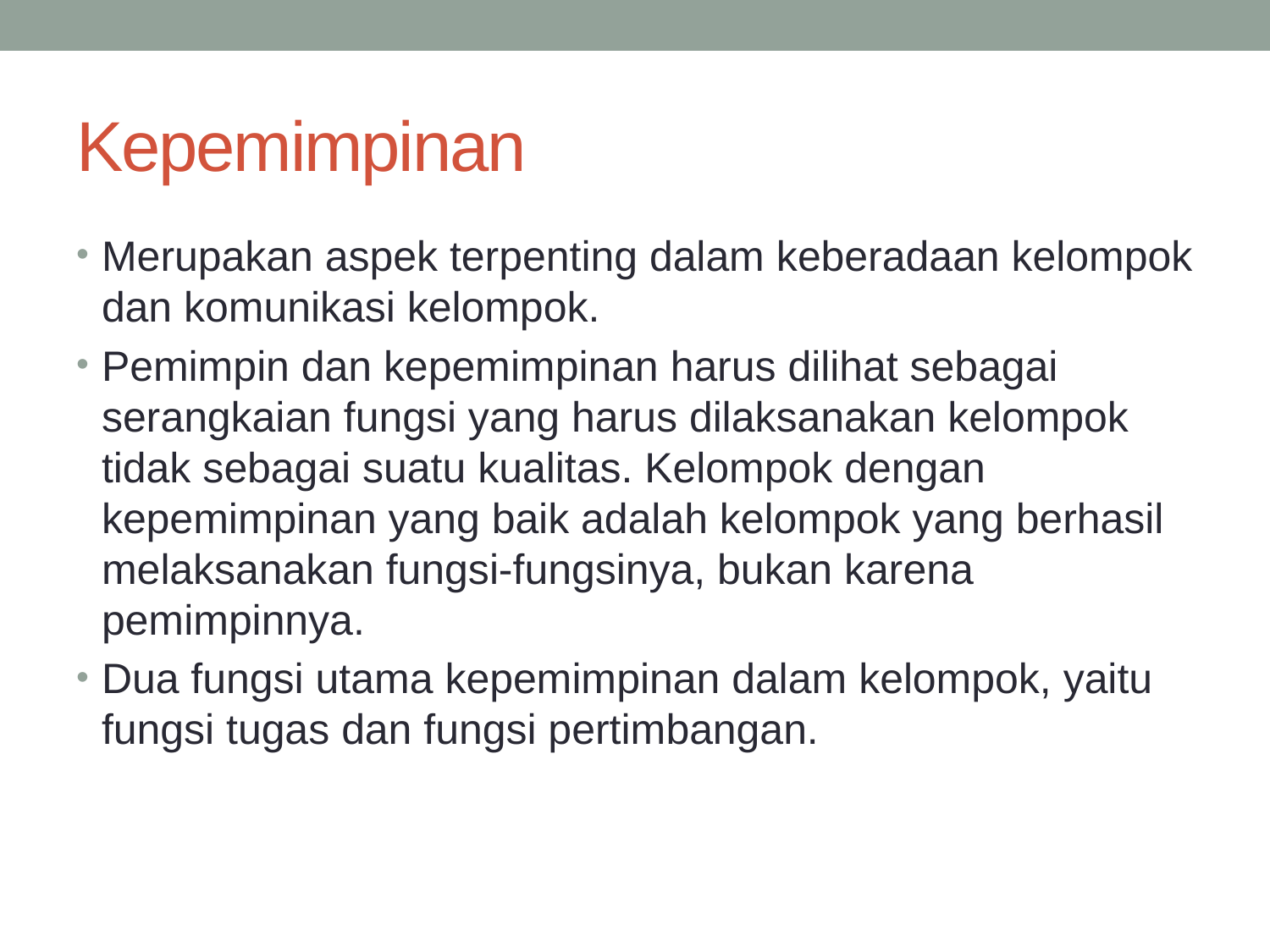

# Kepemimpinan
Merupakan aspek terpenting dalam keberadaan kelompok dan komunikasi kelompok.
Pemimpin dan kepemimpinan harus dilihat sebagai serangkaian fungsi yang harus dilaksanakan kelompok tidak sebagai suatu kualitas. Kelompok dengan kepemimpinan yang baik adalah kelompok yang berhasil melaksanakan fungsi-fungsinya, bukan karena pemimpinnya.
Dua fungsi utama kepemimpinan dalam kelompok, yaitu fungsi tugas dan fungsi pertimbangan.